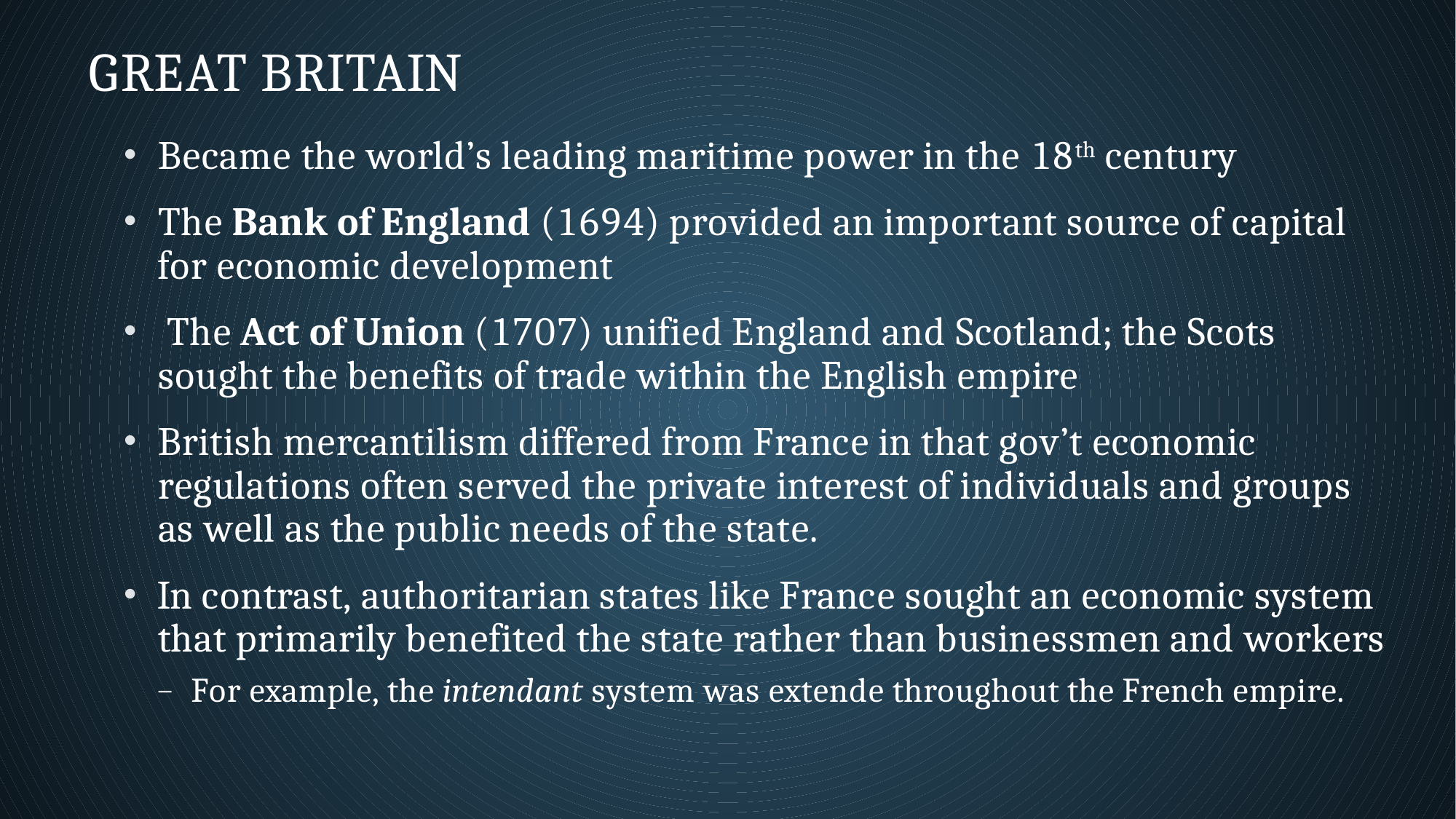

# Great Britain
Became the world’s leading maritime power in the 18th century
The Bank of England (1694) provided an important source of capital for economic development
 The Act of Union (1707) unified England and Scotland; the Scots sought the benefits of trade within the English empire
British mercantilism differed from France in that gov’t economic regulations often served the private interest of individuals and groups as well as the public needs of the state.
In contrast, authoritarian states like France sought an economic system that primarily benefited the state rather than businessmen and workers
For example, the intendant system was extende throughout the French empire.